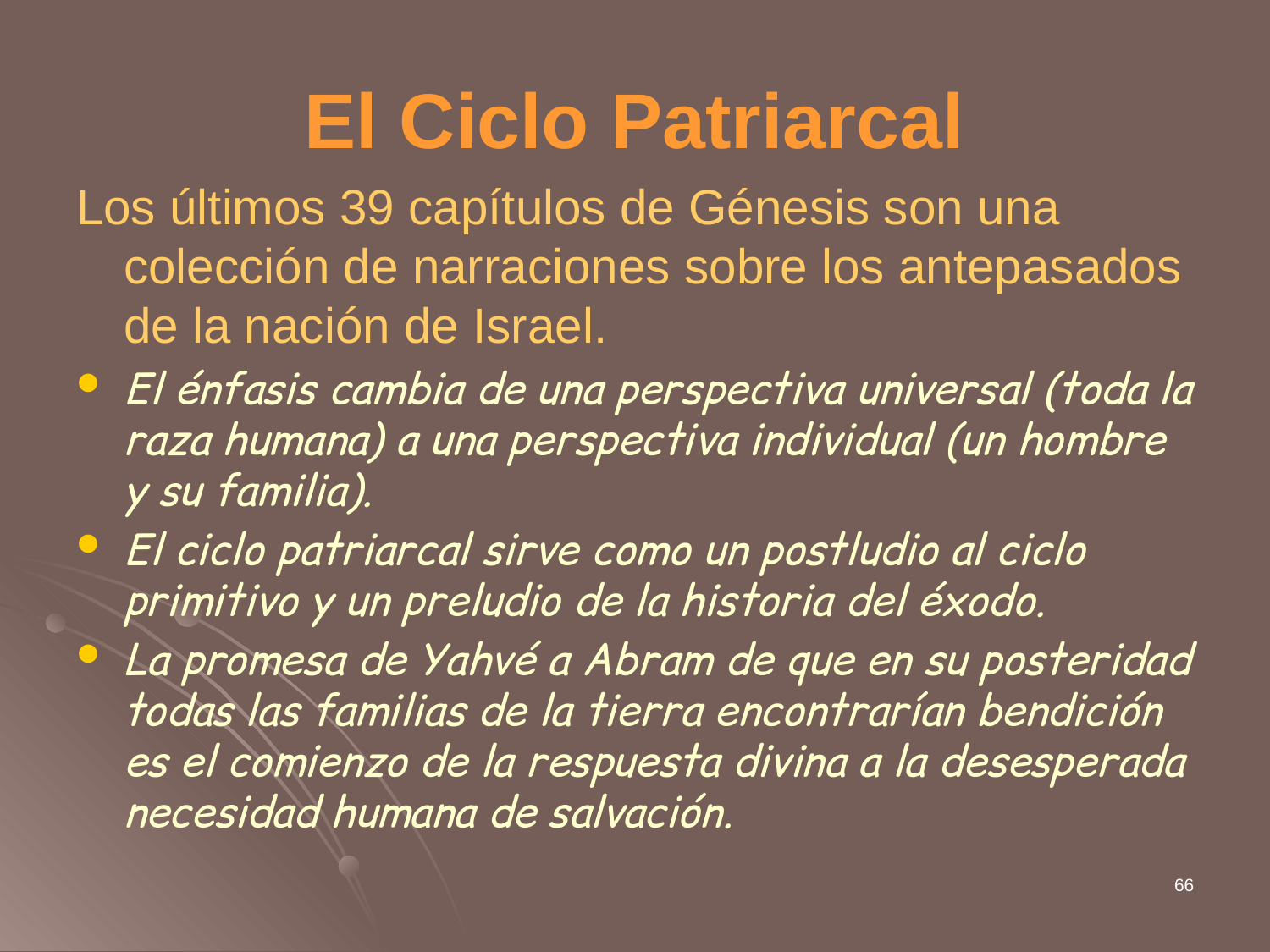

# El Ciclo Patriarcal
Los últimos 39 capítulos de Génesis son una colección de narraciones sobre los antepasados ​​de la nación de Israel.
El énfasis cambia de una perspectiva universal (toda la raza humana) a una perspectiva individual (un hombre y su familia).
El ciclo patriarcal sirve como un postludio al ciclo primitivo y un preludio de la historia del éxodo.
La promesa de Yahvé a Abram de que en su posteridad todas las familias de la tierra encontrarían bendición es el comienzo de la respuesta divina a la desesperada necesidad humana de salvación.
66